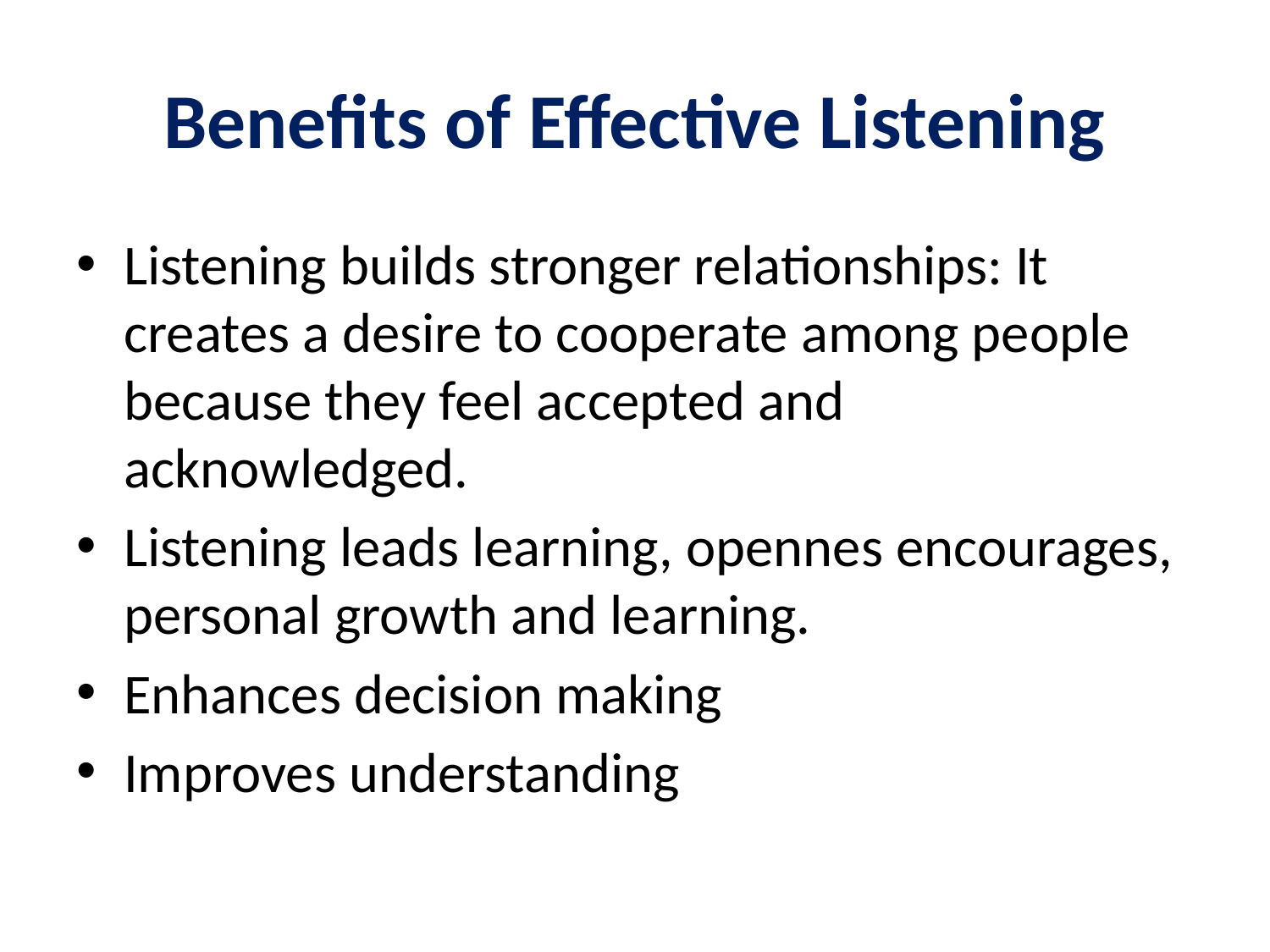

# Benefits of Effective Listening
Listening builds stronger relationships: It creates a desire to cooperate among people because they feel accepted and acknowledged.
Listening leads learning, opennes encourages, personal growth and learning.
Enhances decision making
Improves understanding